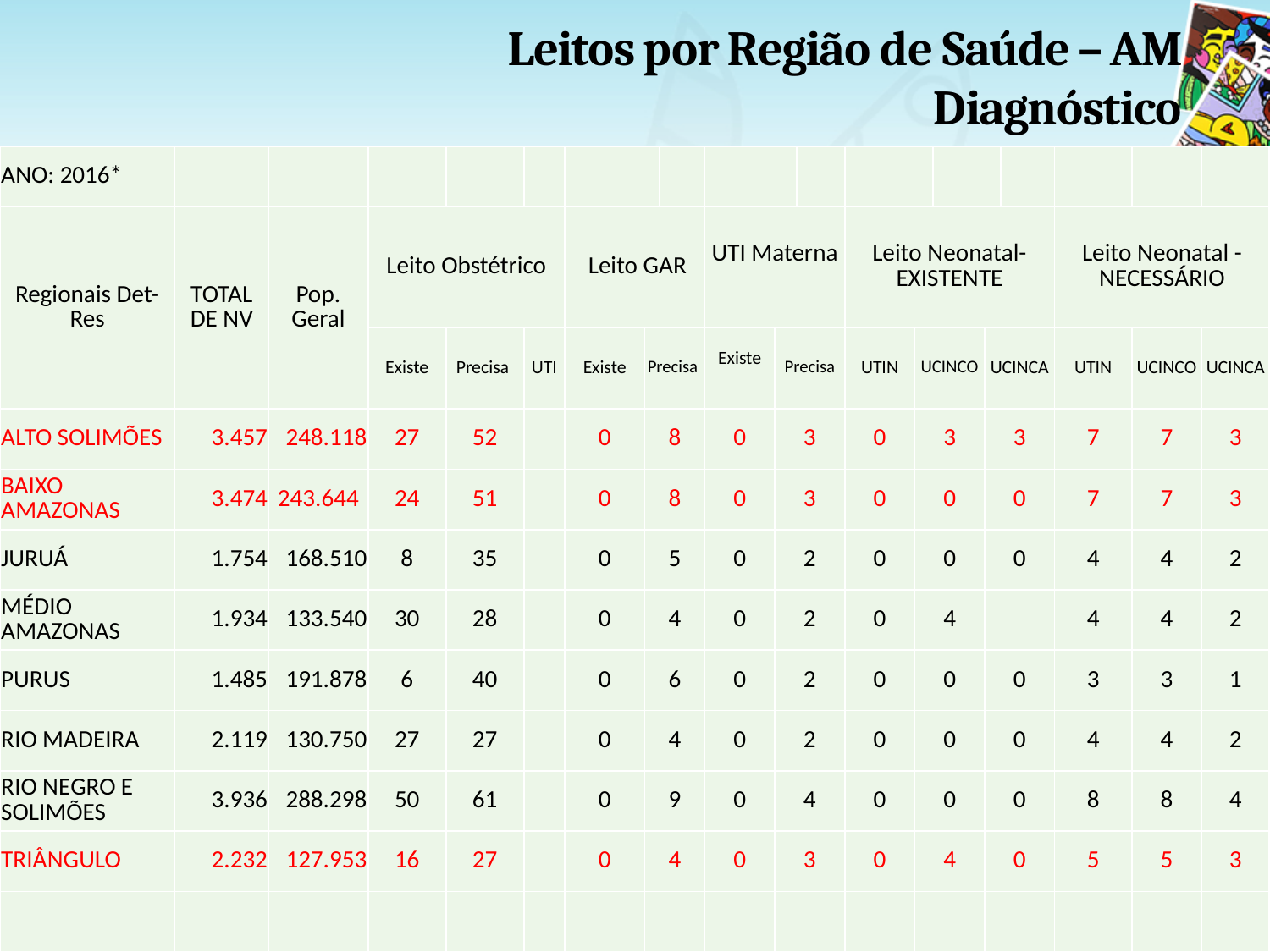

# Leitos por Região de Saúde – AM Diagnóstico
| ANO: 2016\* |  |  |  |  |  |  |  |  |  |  |  |  |  |  |  |  |  |  |  |
| --- | --- | --- | --- | --- | --- | --- | --- | --- | --- | --- | --- | --- | --- | --- | --- | --- | --- | --- | --- |
| Regionais Det-Res | TOTAL DE NV | Pop. Geral | Leito Obstétrico |  |  | Leito GAR |  |  | UTI Materna |  |  | Leito Neonatal- EXISTENTE |  |  |  |  | Leito Neonatal - NECESSÁRIO |  |  |
|  |  |  | Existe | Precisa | UTI | Existe | Precisa |  | Existe | Precisa |  | UTIN | UCINCO |  | UCINCA |  | UTIN | UCINCO | UCINCA |
| ALTO SOLIMÕES | 3.457 | 248.118 | 27 | 52 |  | 0 | 8 |  | 0 | 3 |  | 0 | 3 |  | 3 |  | 7 | 7 | 3 |
| BAIXO AMAZONAS | 3.474 | 243.644 | 24 | 51 |  | 0 | 8 |  | 0 | 3 |  | 0 | 0 |  | 0 |  | 7 | 7 | 3 |
| JURUÁ | 1.754 | 168.510 | 8 | 35 |  | 0 | 5 |  | 0 | 2 |  | 0 | 0 |  | 0 |  | 4 | 4 | 2 |
| MÉDIO AMAZONAS | 1.934 | 133.540 | 30 | 28 |  | 0 | 4 |  | 0 | 2 |  | 0 | 4 |  |  |  | 4 | 4 | 2 |
| PURUS | 1.485 | 191.878 | 6 | 40 |  | 0 | 6 |  | 0 | 2 |  | 0 | 0 |  | 0 |  | 3 | 3 | 1 |
| RIO MADEIRA | 2.119 | 130.750 | 27 | 27 |  | 0 | 4 |  | 0 | 2 |  | 0 | 0 |  | 0 |  | 4 | 4 | 2 |
| RIO NEGRO E SOLIMÕES | 3.936 | 288.298 | 50 | 61 |  | 0 | 9 |  | 0 | 4 |  | 0 | 0 |  | 0 |  | 8 | 8 | 4 |
| TRIÂNGULO | 2.232 | 127.953 | 16 | 27 |  | 0 | 4 |  | 0 | 3 |  | 0 | 4 |  | 0 |  | 5 | 5 | 3 |
|  |  |  |  |  |  |  |  |  |  |  |  |  |  |  |  |  |  |  |  |